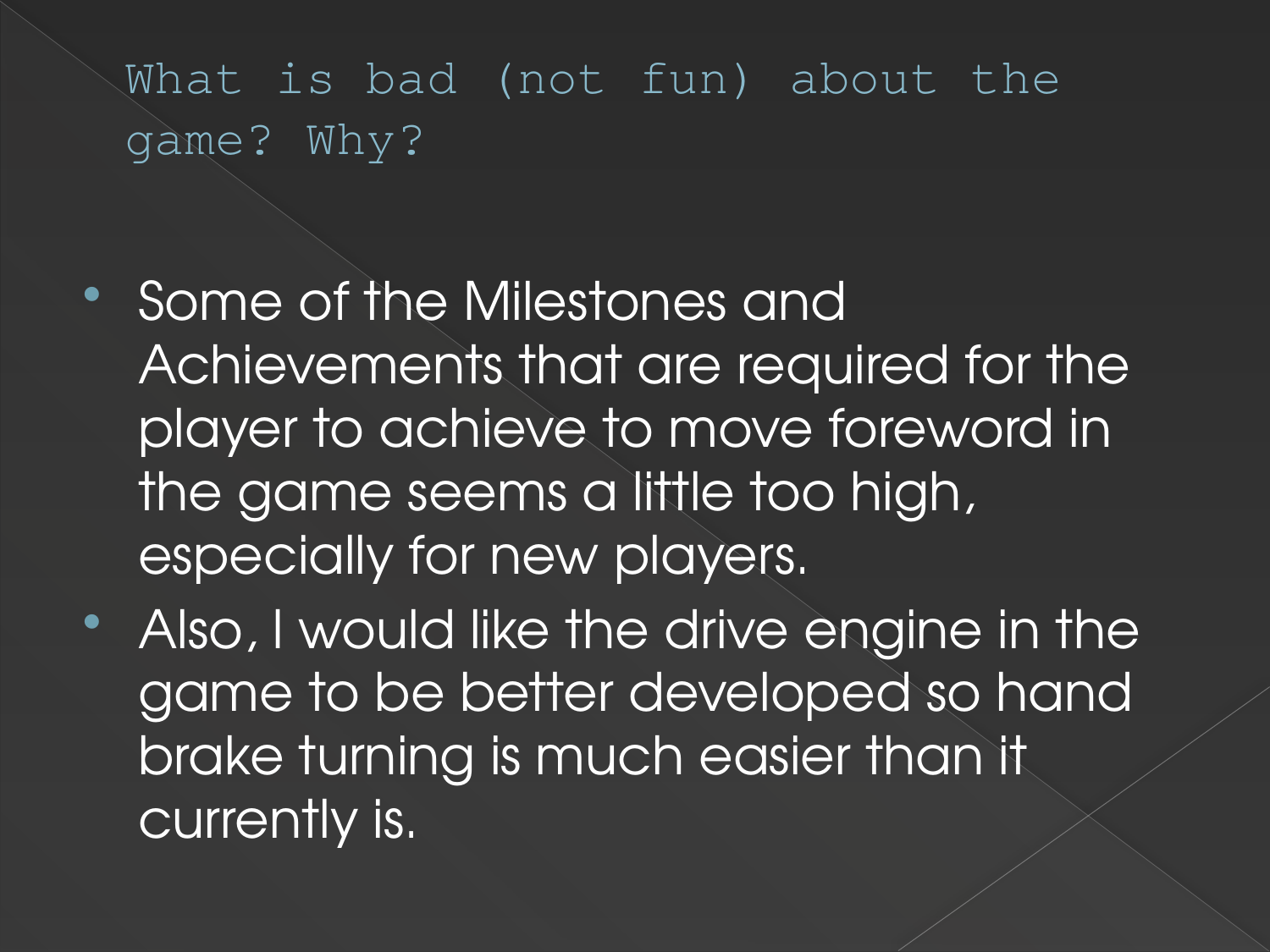

# What is bad (not fun) about the game? Why?
Some of the Milestones and Achievements that are required for the player to achieve to move foreword in the game seems a little too high, especially for new players.
Also, I would like the drive engine in the game to be better developed so hand brake turning is much easier than it currently is.